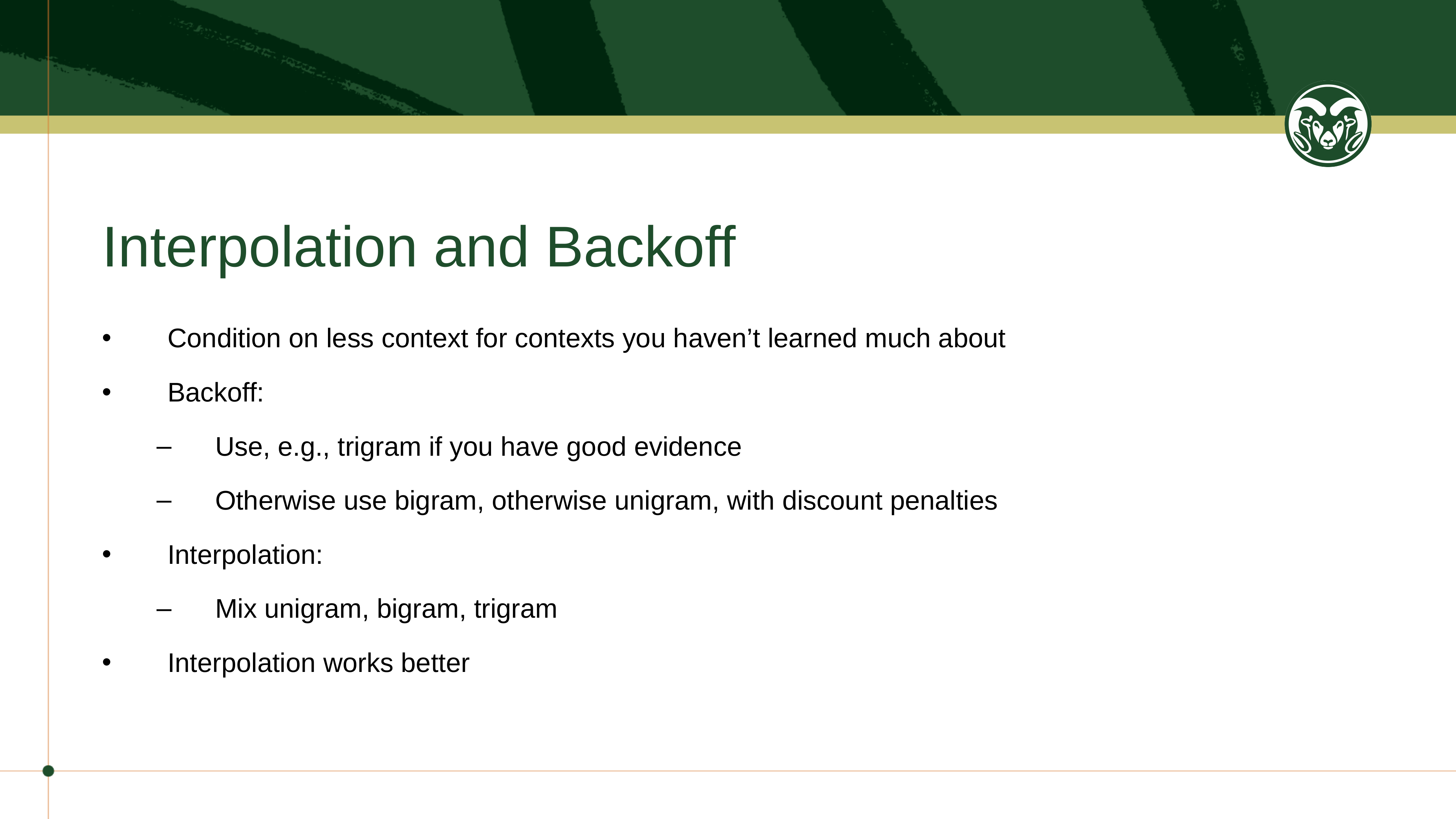

# Interpolation and Backoff
Condition on less context for contexts you haven’t learned much about
Backoff:
Use, e.g., trigram if you have good evidence
Otherwise use bigram, otherwise unigram, with discount penalties
Interpolation:
Mix unigram, bigram, trigram
Interpolation works better
59